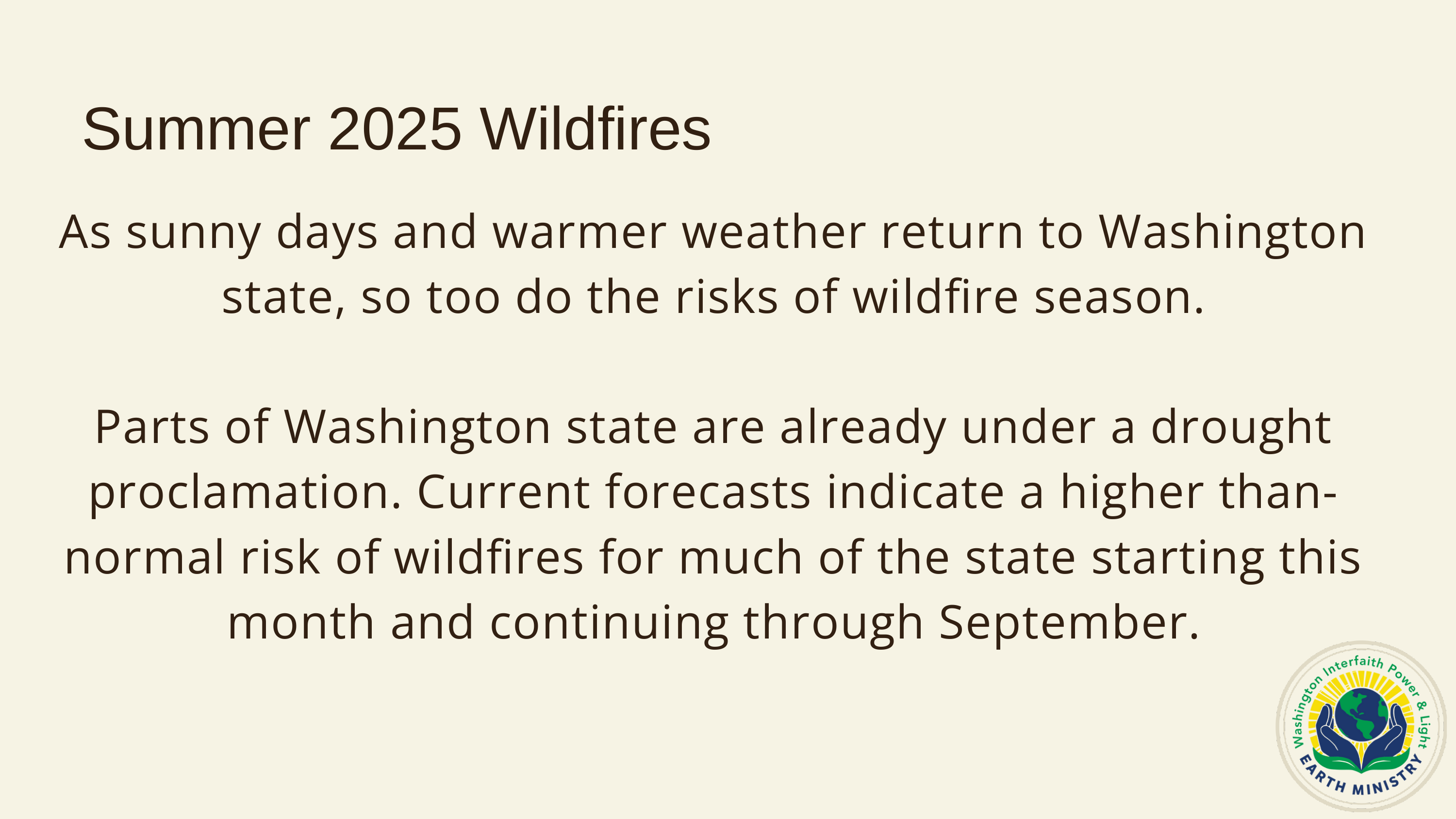

Summer 2025 Wildfires
As sunny days and warmer weather return to Washington state, so too do the risks of wildfire season.

Parts of Washington state are already under a drought proclamation. Current forecasts indicate a higher than-normal risk of wildfires for much of the state starting this month and continuing through September.